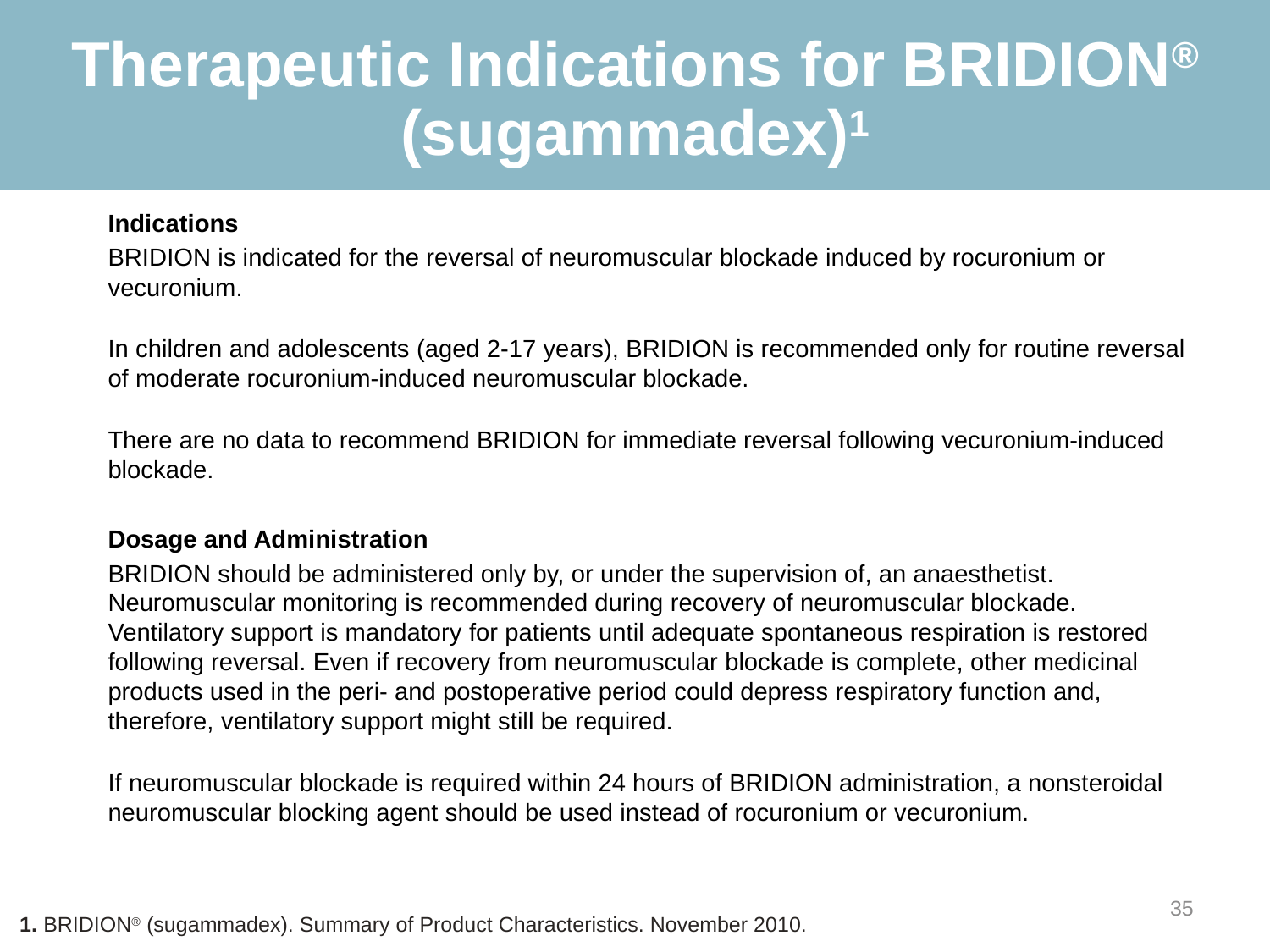

# Therapeutic Indications for BRIDION® (sugammadex)1
Indications
BRIDION is indicated for the reversal of neuromuscular blockade induced by rocuronium or vecuronium.

In children and adolescents (aged 2-17 years), BRIDION is recommended only for routine reversal of moderate rocuronium-induced neuromuscular blockade.

There are no data to recommend BRIDION for immediate reversal following vecuronium-induced blockade.

Dosage and Administration
BRIDION should be administered only by, or under the supervision of, an anaesthetist. Neuromuscular monitoring is recommended during recovery of neuromuscular blockade. Ventilatory support is mandatory for patients until adequate spontaneous respiration is restored following reversal. Even if recovery from neuromuscular blockade is complete, other medicinal products used in the peri- and postoperative period could depress respiratory function and, therefore, ventilatory support might still be required.

If neuromuscular blockade is required within 24 hours of BRIDION administration, a nonsteroidal neuromuscular blocking agent should be used instead of rocuronium or vecuronium.
35
1. BRIDION® (sugammadex). Summary of Product Characteristics. November 2010.